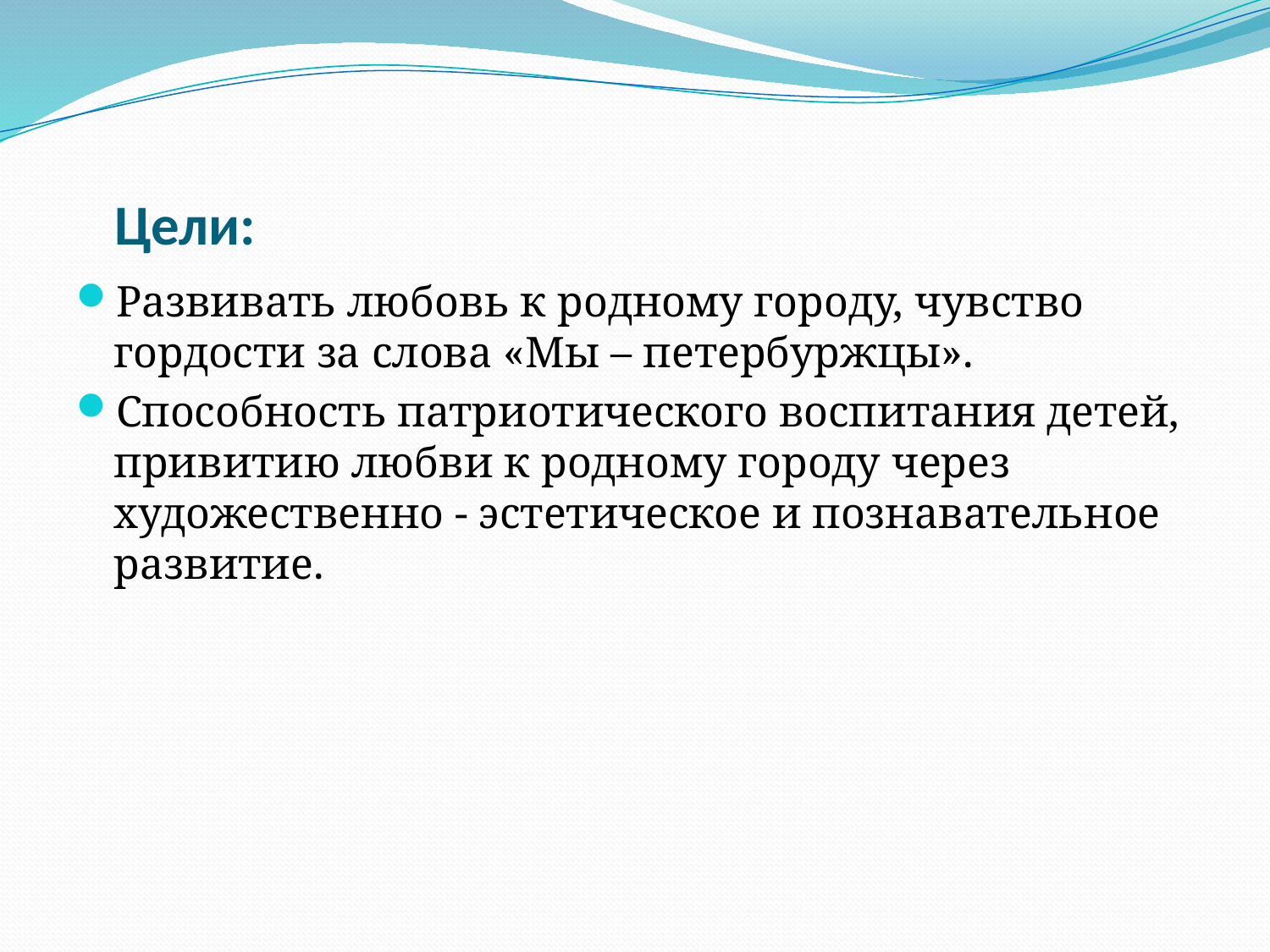

# Цели:
Развивать любовь к родному городу, чувство гордости за слова «Мы – петербуржцы».
Способность патриотического воспитания детей, привитию любви к родному городу через художественно - эстетическое и познавательное развитие.